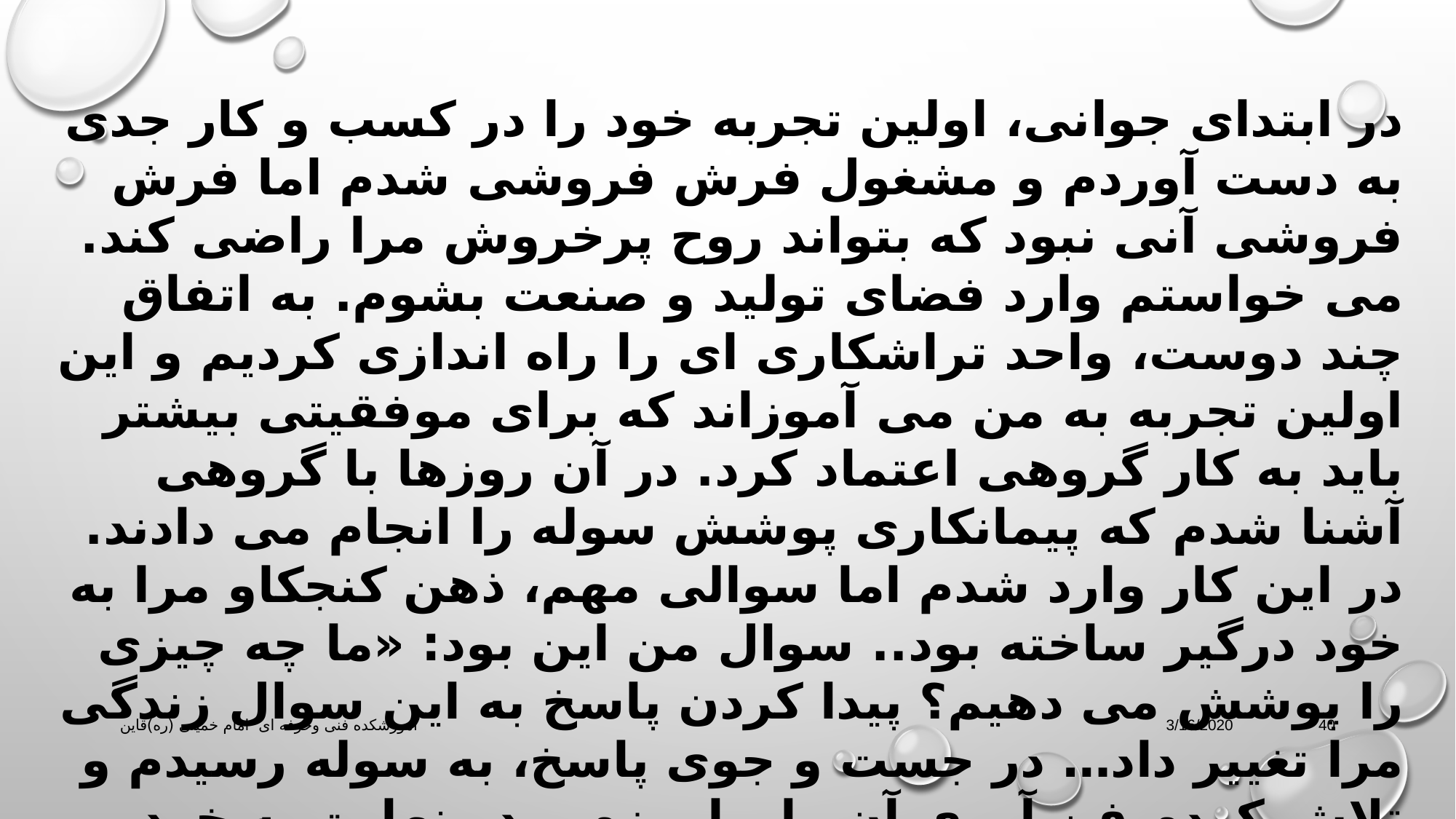

در ابتدای جوانی، اولین تجربه خود را در کسب و کار جدی به دست آوردم و مشغول فرش فروشی شدم اما فرش فروشی آنی نبود که بتواند روح پرخروش مرا راضی کند. می خواستم وارد فضای تولید و صنعت بشوم. به اتفاق چند دوست، واحد تراشکاری ای را راه اندازی کردیم و این اولین تجربه به من می آموزاند که برای موفقیتی بیشتر باید به کار گروهی اعتماد کرد. در آن روزها با گروهی آشنا شدم که پیمانکاری پوشش سوله را انجام می دادند. در این کار وارد شدم اما سوالی مهم، ذهن کنجکاو مرا به خود درگیر ساخته بود.. سوال من این بود: «ما چه چیزی را پوشش می دهیم؟ پیدا کردن پاسخ به این سوال زندگی مرا تغییر داد… در جست و جوی پاسخ، به سوله رسیدم و تلاش کردم فن آوری آن را بیاموزم و در نهایت به خود گفتم: پوشش را ول کن، به سراغ سوله سازی برو
آموزشکده فنی وحرفه ای  امام خمینی (ره)قاین
3/16/2020
40